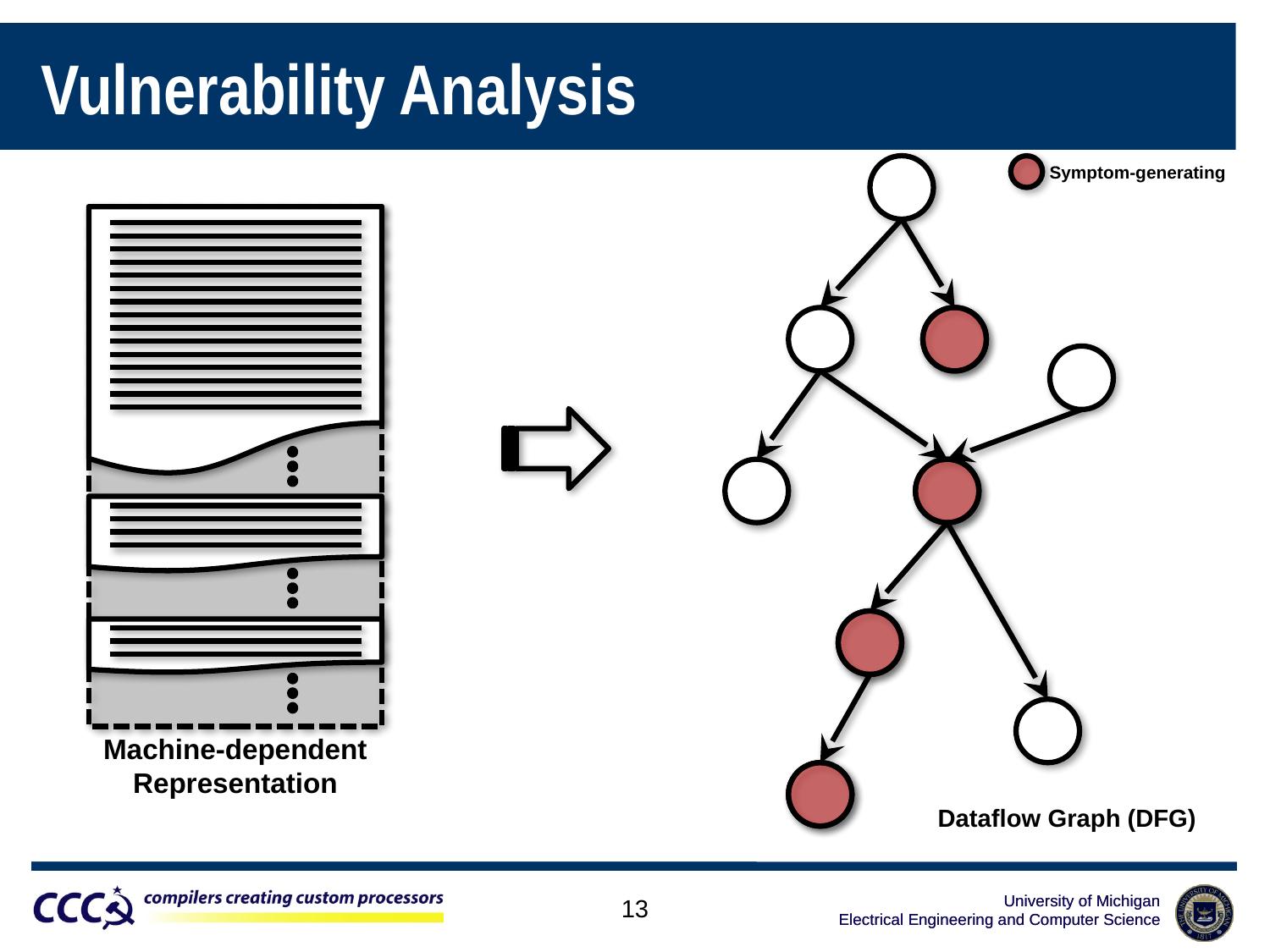

# Vulnerability Analysis

Dataflow Graph (DFG)

Symptom-generating

Machine-dependent Representation

13